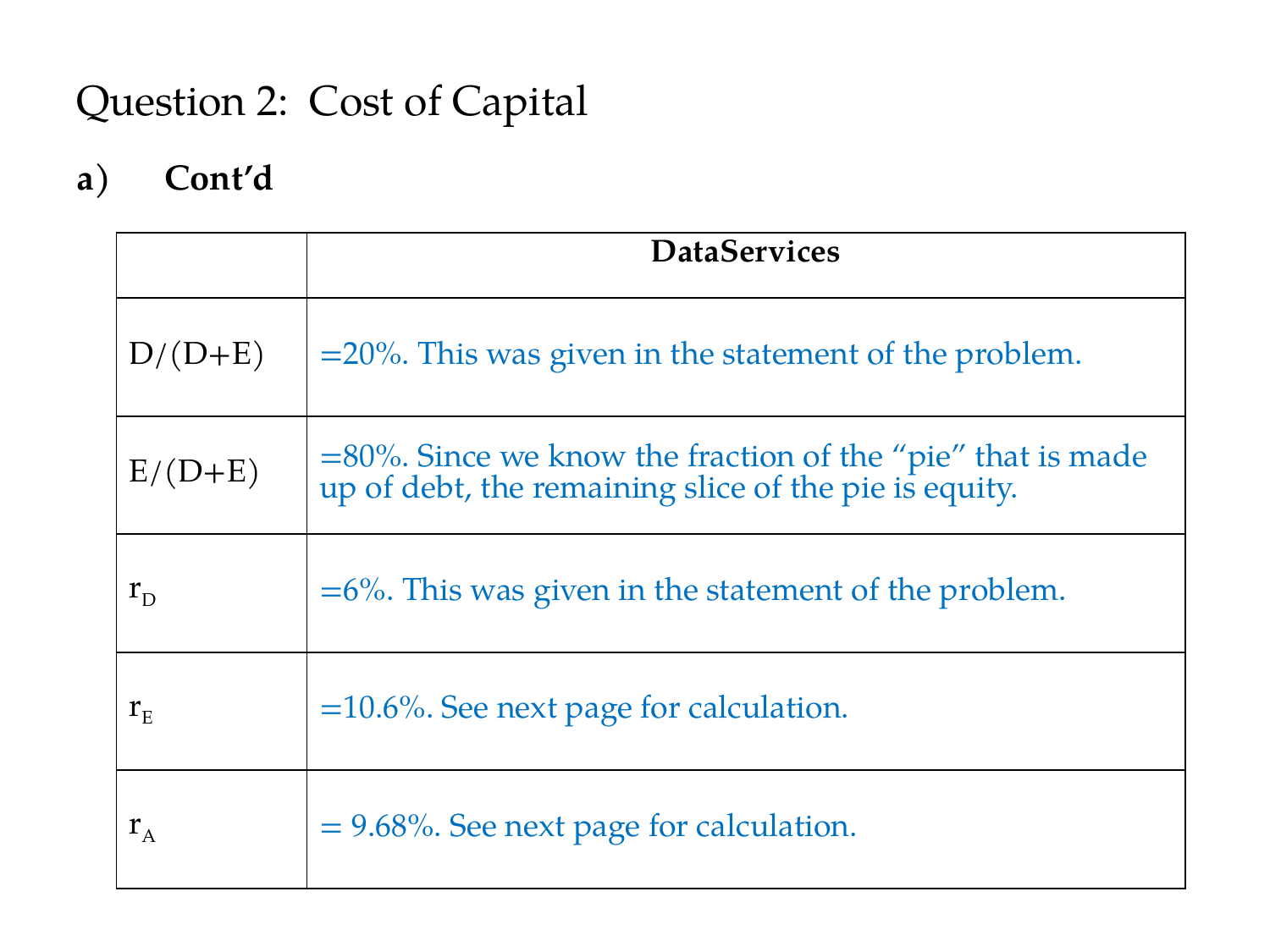

# Question 2:  Cost of Capital
a)      Cont’d

|  | DataServices |
| --- | --- |
| D/(D+E) | =20%. This was given in the statement of the problem. |
| E/(D+E) | =80%. Since we know the fraction of the “pie” that is made up of debt, the remaining slice of the pie is equity. |
| rD | =6%. This was given in the statement of the problem. |
| rE | =10.6%. See next page for calculation. |
| rA | = 9.68%. See next page for calculation. |